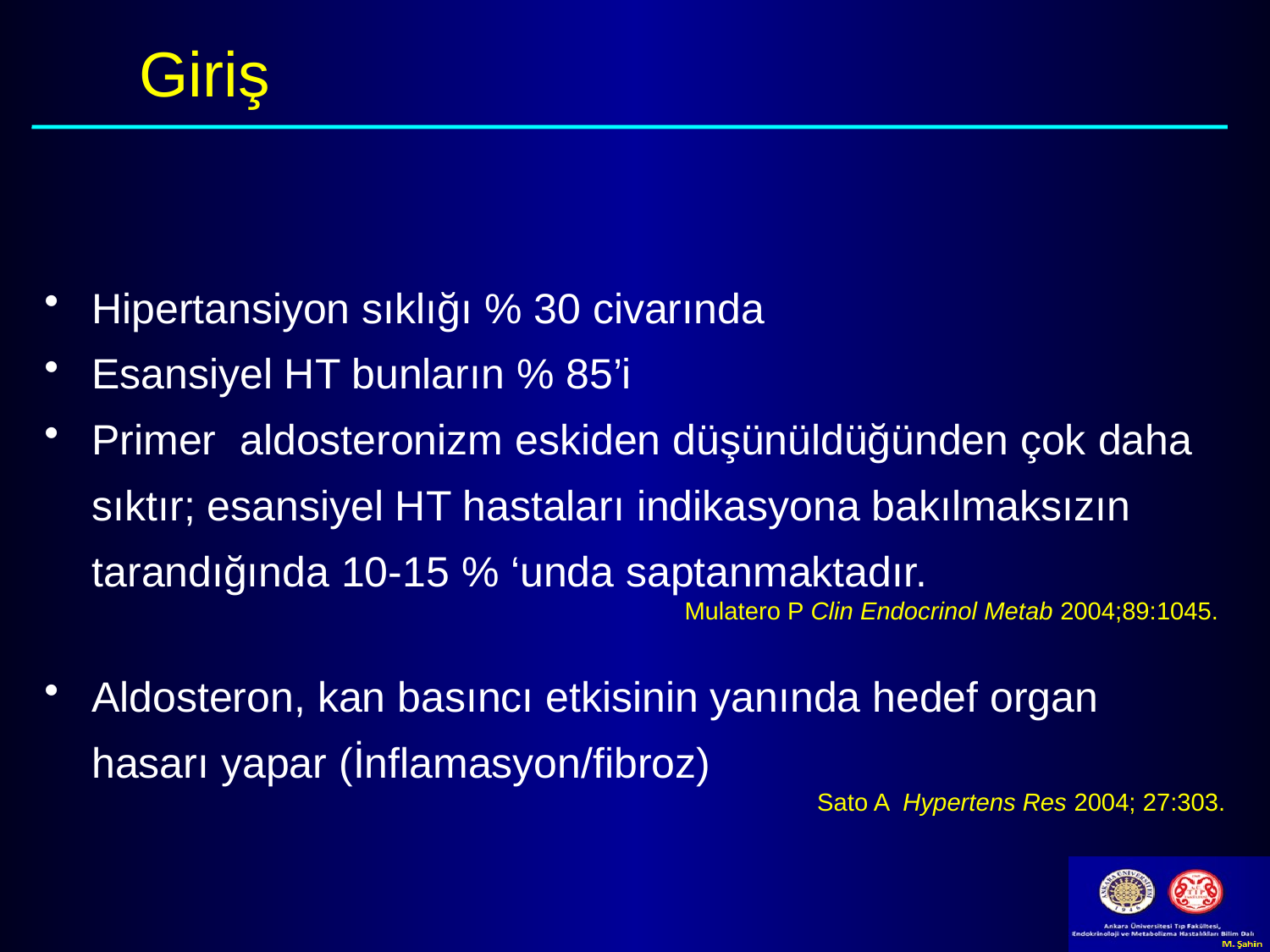

Giriş

Hipertansiyon sıklığı % 30 civarında
Esansiyel HT bunların % 85’i
Primer  aldosteronizm eskiden düşünüldüğünden çok daha sıktır; esansiyel HT hastaları indikasyona bakılmaksızın tarandığında 10-15 % ‘unda saptanmaktadır.
Mulatero P Clin Endocrinol Metab 2004;89:1045.

Aldosteron, kan basıncı etkisinin yanında hedef organ hasarı yapar (İnflamasyon/fibroz)
Sato A  Hypertens Res 2004; 27:303.